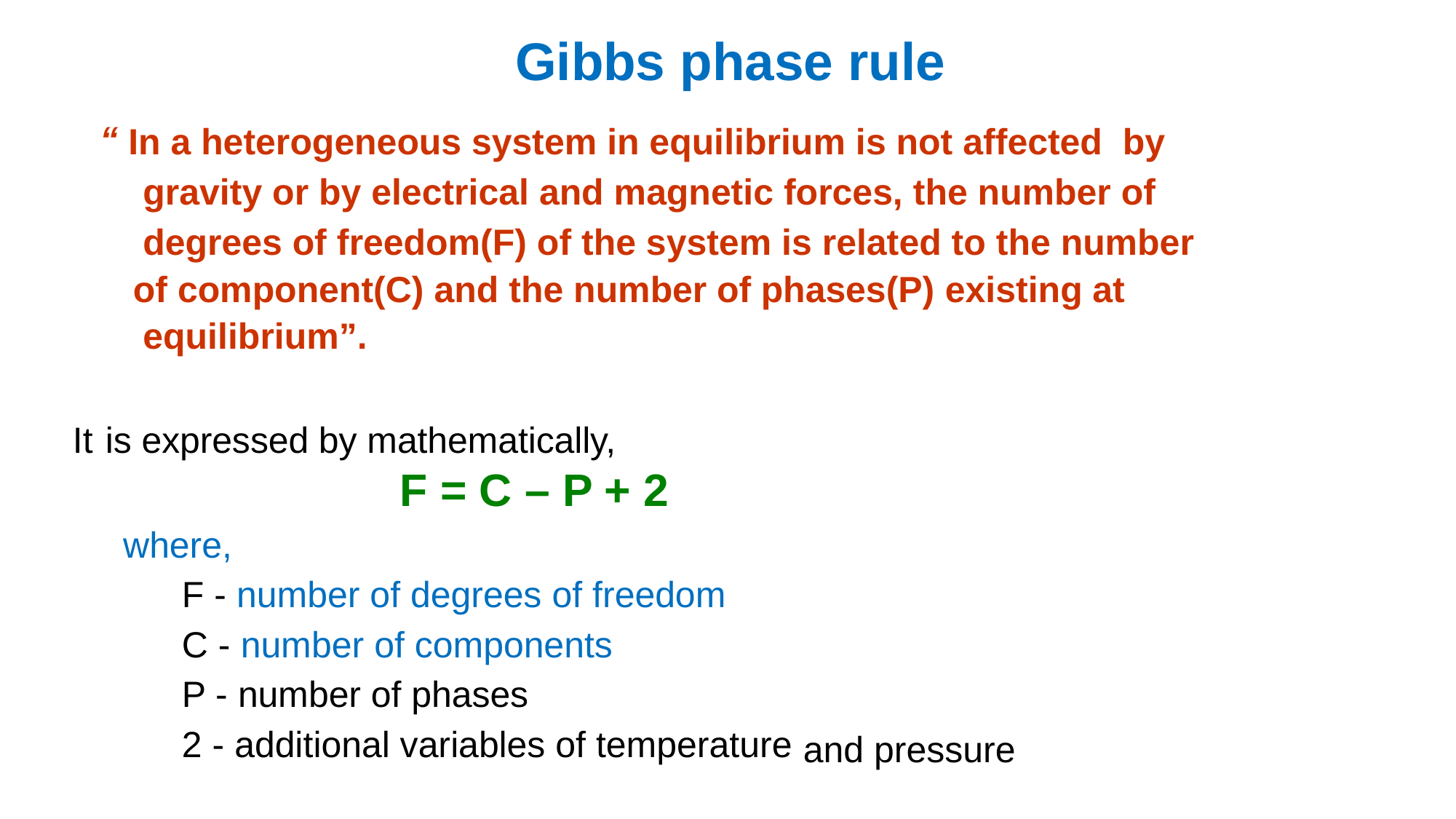

Gibbs phase rule
In a heterogeneous system in equilibrium is not affected  by gravity or by electrical and magnetic forces, the number of degrees of freedom(F) of the system is related to the number
“
of component(C) and the number
equilibrium”.
of
phases(P)
existing
at
It
is expressed by mathematically,
F = C – P + 2
where,
F - number of degrees of freedom
C - number of components
P - number of phases
2 - additional variables of temperature
and pressure